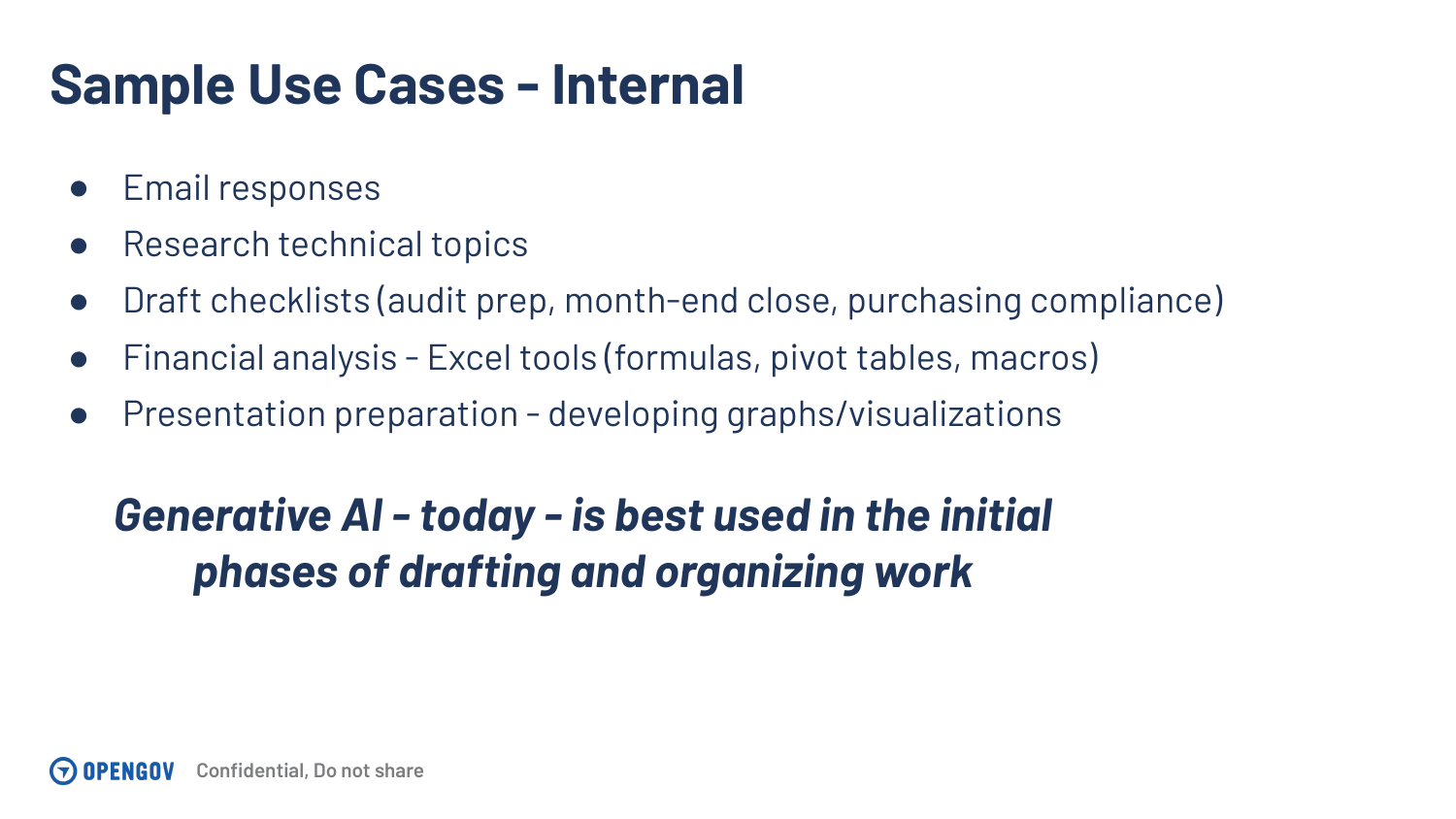

# Sample Use Cases - Internal
Email responses
Research technical topics
Draft checklists (audit prep, month-end close, purchasing compliance)
Financial analysis - Excel tools (formulas, pivot tables, macros)
Presentation preparation - developing graphs/visualizations

Generative AI - today - is best used in the initial phases of drafting and organizing work